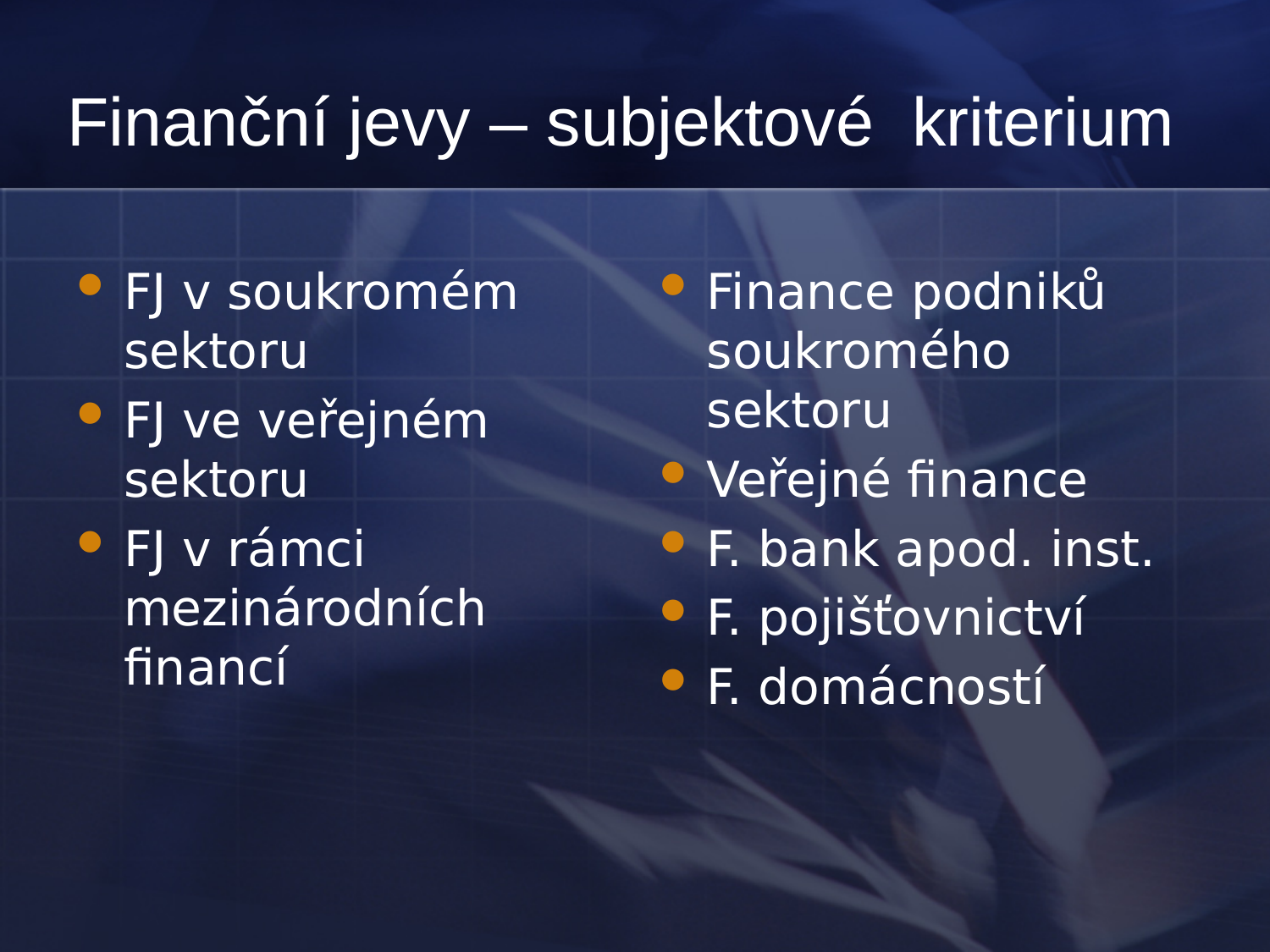

# Finanční jevy – subjektové  kriterium
FJ v soukromém sektoru
FJ ve veřejném sektoru
FJ v rámci mezinárodních financí
Finance podniků soukromého sektoru
Veřejné finance
F. bank apod. inst.
F. pojišťovnictví
F. domácností